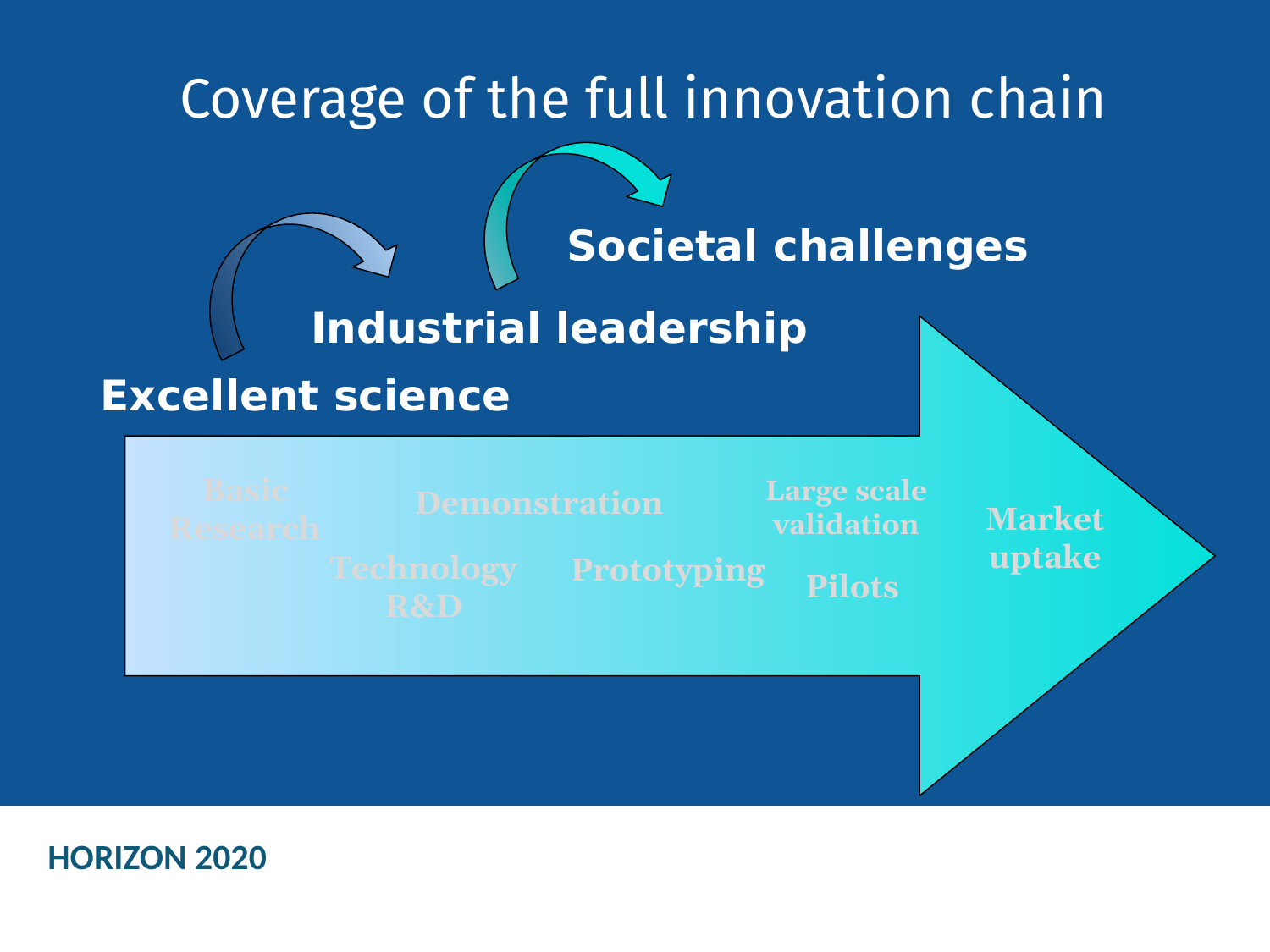

# Coverage of the full innovation chain

Societal challenges

Industrial leadership

Basic
Research
Large scale
validation
Demonstration
Market
uptake
Technology
R&D
Prototyping
Pilots
Excellent science
HORIZON 2020